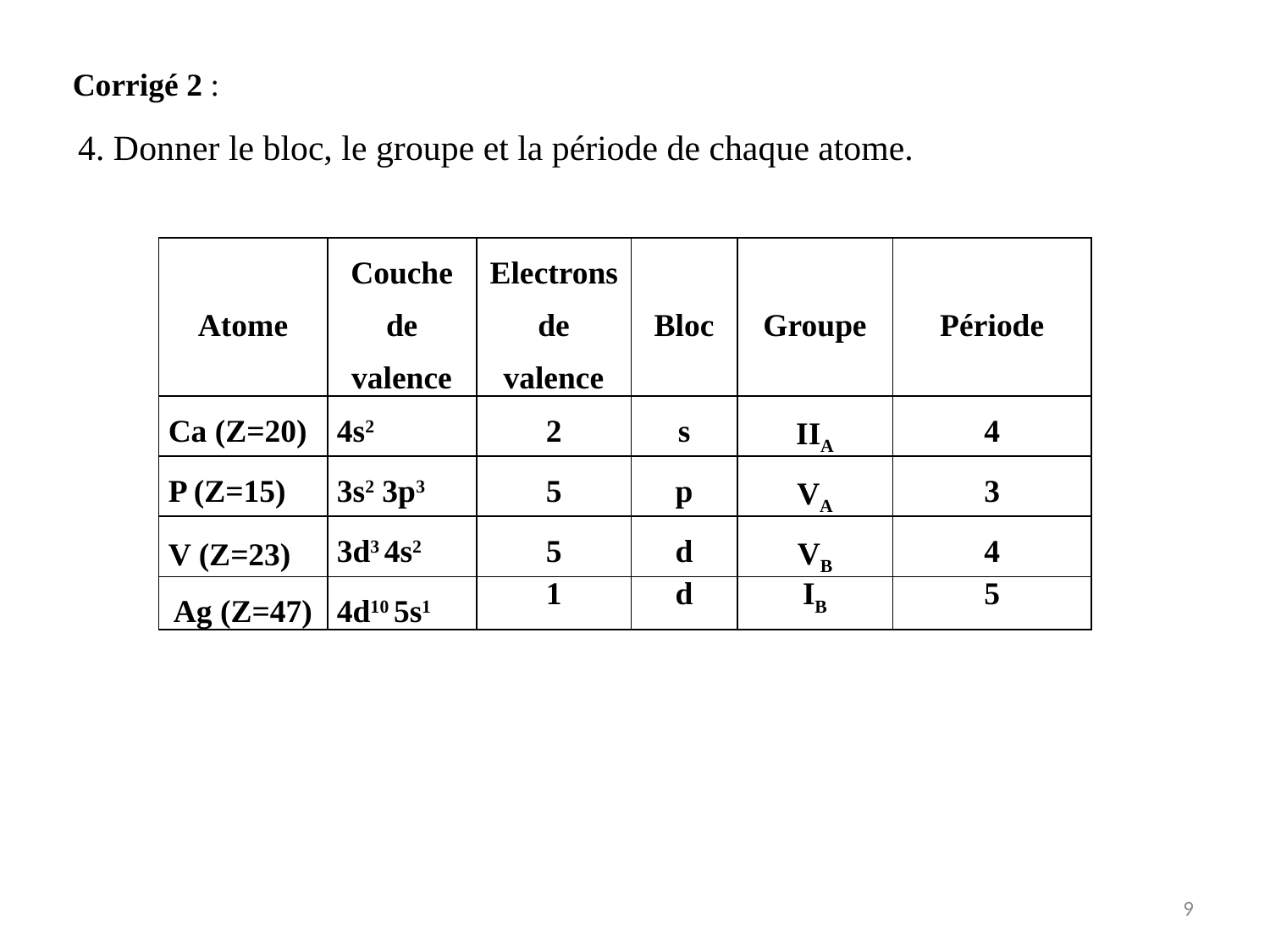

Corrigé 2 :
4. Donner le bloc, le groupe et la période de chaque atome.
| Atome | Couche de valence | Electrons de valence | Bloc | Groupe | Période |
| --- | --- | --- | --- | --- | --- |
| Ca (Z=20) | 4s2 | 2 | s | IIA | 4 |
| P (Z=15) | 3s2 3p3 | 5 | p | VA | 3 |
| V (Z=23) | 3d3 4s2 | 5 | d | VB | 4 |
| Ag (Z=47) | 4d10 5s1 | 1 | d | IB | 5 |
9